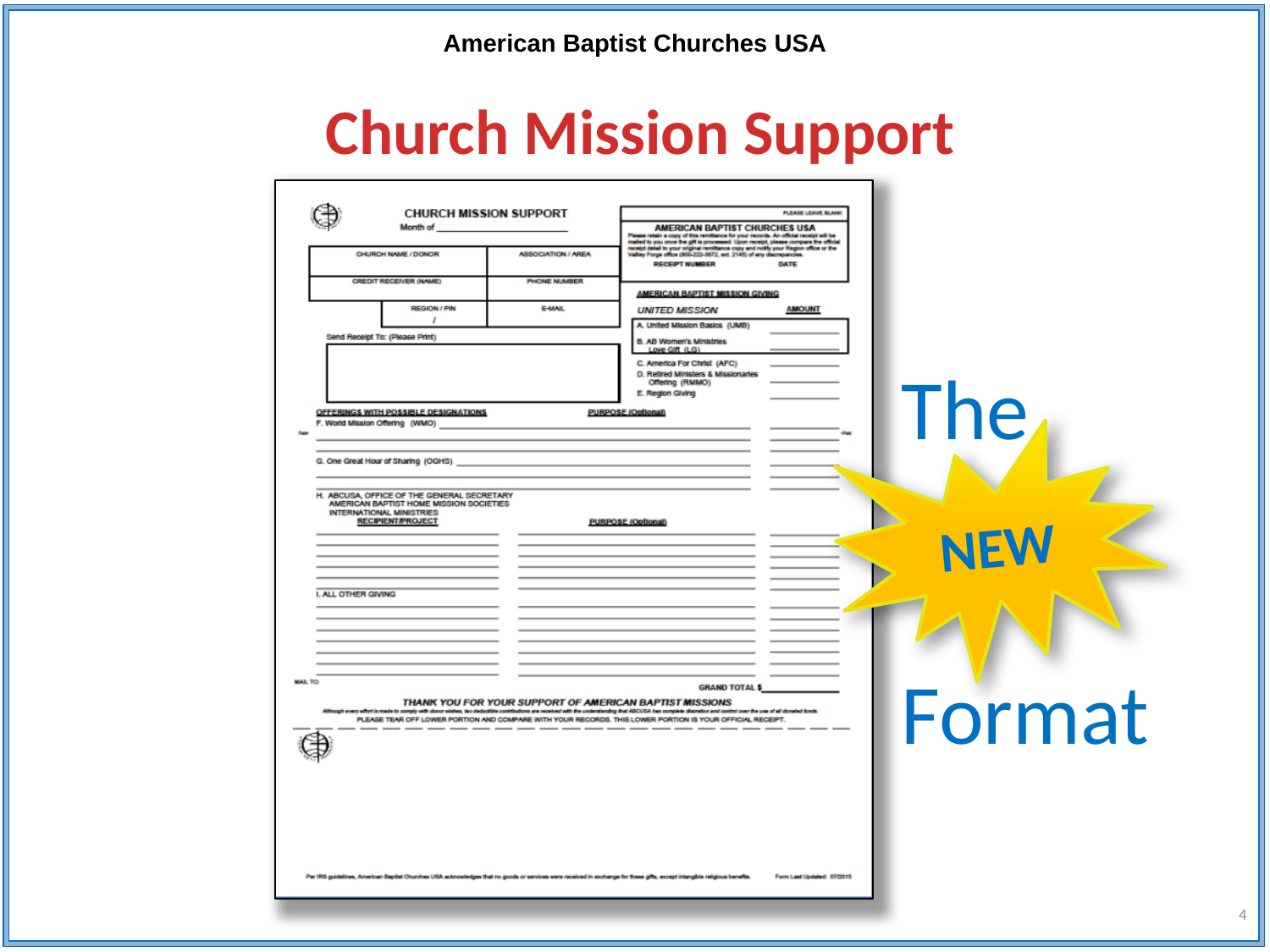

Church Mission Support

The

Format
NEW
4